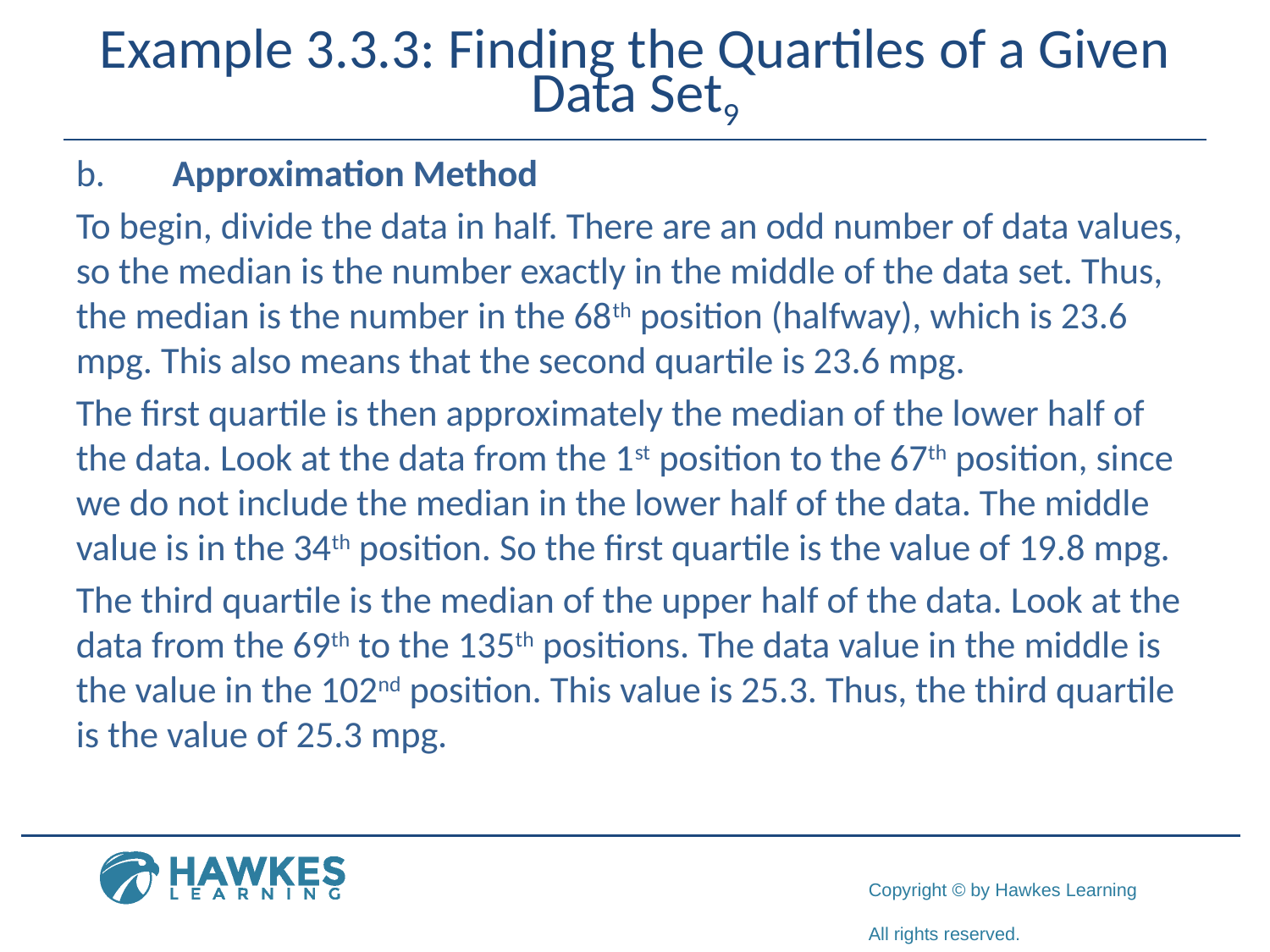

# Example 3.3.3: Finding the Quartiles of a Given Data Set9
b.	​Approximation Method
​To begin, divide the data in half. There are an odd number of data values, so the median is the number exactly in the middle of the data set. Thus, the median is the number in the 68th position (halfway), which is 23.6 mpg. This also means that the second quartile is 23.6 mpg.
​The first quartile is then approximately the median of the lower half of the data. Look at the data from the 1st position to the 67th position, since we do not include the median in the lower half of the data. The middle value is in the 34th position. So the first quartile is the value of 19.8 mpg.
​The third quartile is the median of the upper half of the data. Look at the data from the 69th to the 135th positions. The data value in the middle is the value in the 102nd position. This value is 25.3. Thus, the third quartile is the value of 25.3 mpg.